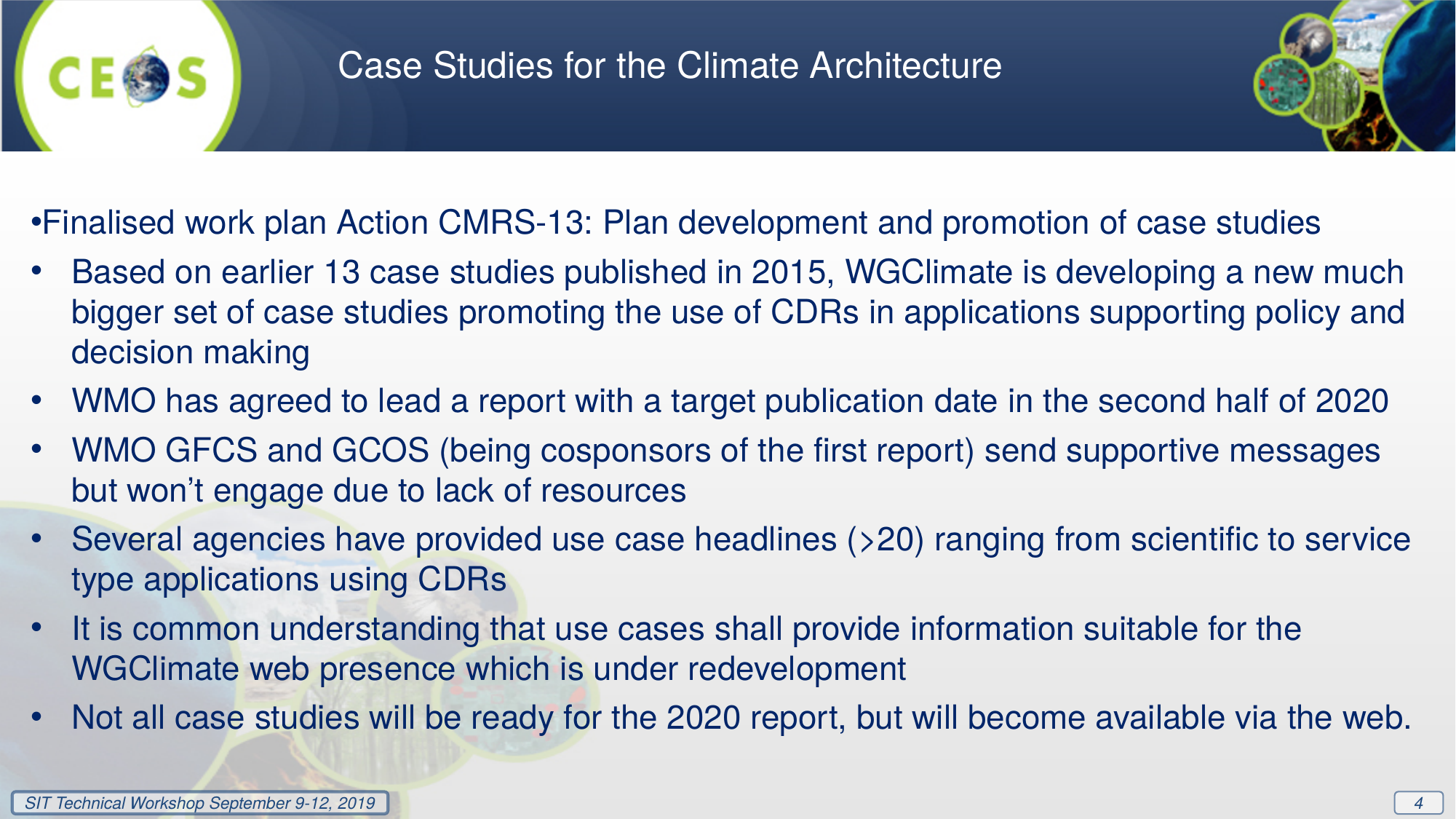

Case Studies for the Climate Architecture
Finalised work plan Action CMRS-13: Plan development and promotion of case studies
Based on earlier 13 case studies published in 2015, WGClimate is developing a new much bigger set of case studies promoting the use of CDRs in applications supporting policy and decision making
WMO has agreed to lead a report with a target publication date in the second half of 2020
WMO GFCS and GCOS (being cosponsors of the first report) send supportive messages but won’t engage due to lack of resources
Several agencies have provided use case headlines (>20) ranging from scientific to service type applications using CDRs
It is common understanding that use cases shall provide information suitable for the WGClimate web presence which is under redevelopment
Not all case studies will be ready for the 2020 report, but will become available via the web.

4